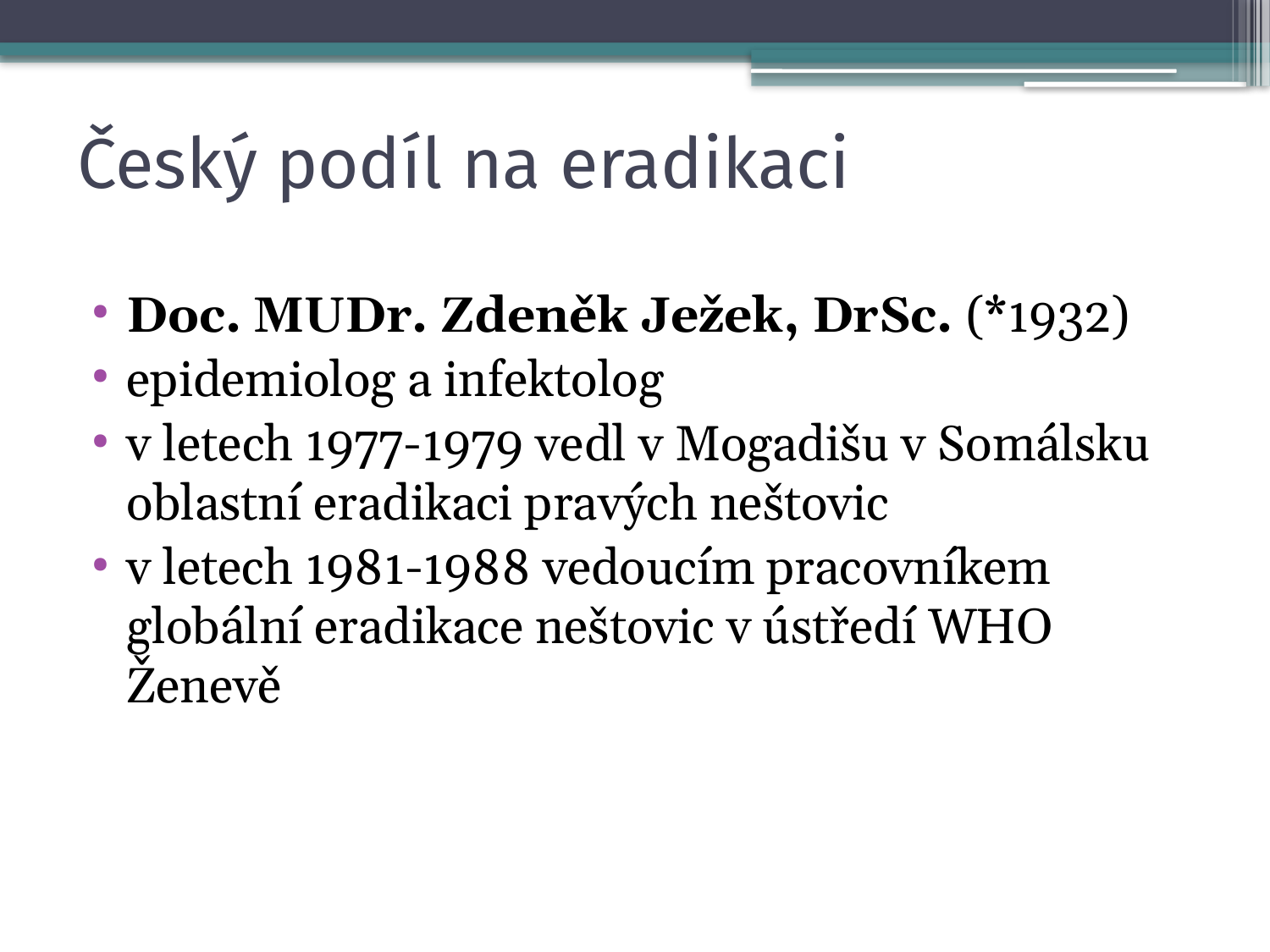

# Český podíl na eradikaci
Doc. MUDr. Zdeněk Ježek, DrSc. (*1932)
epidemiolog a infektolog
v letech 1977-1979 vedl v Mogadišu v Somálsku oblastní eradikaci pravých neštovic
v letech 1981-1988 vedoucím pracovníkem globální eradikace neštovic v ústředí WHO Ženevě